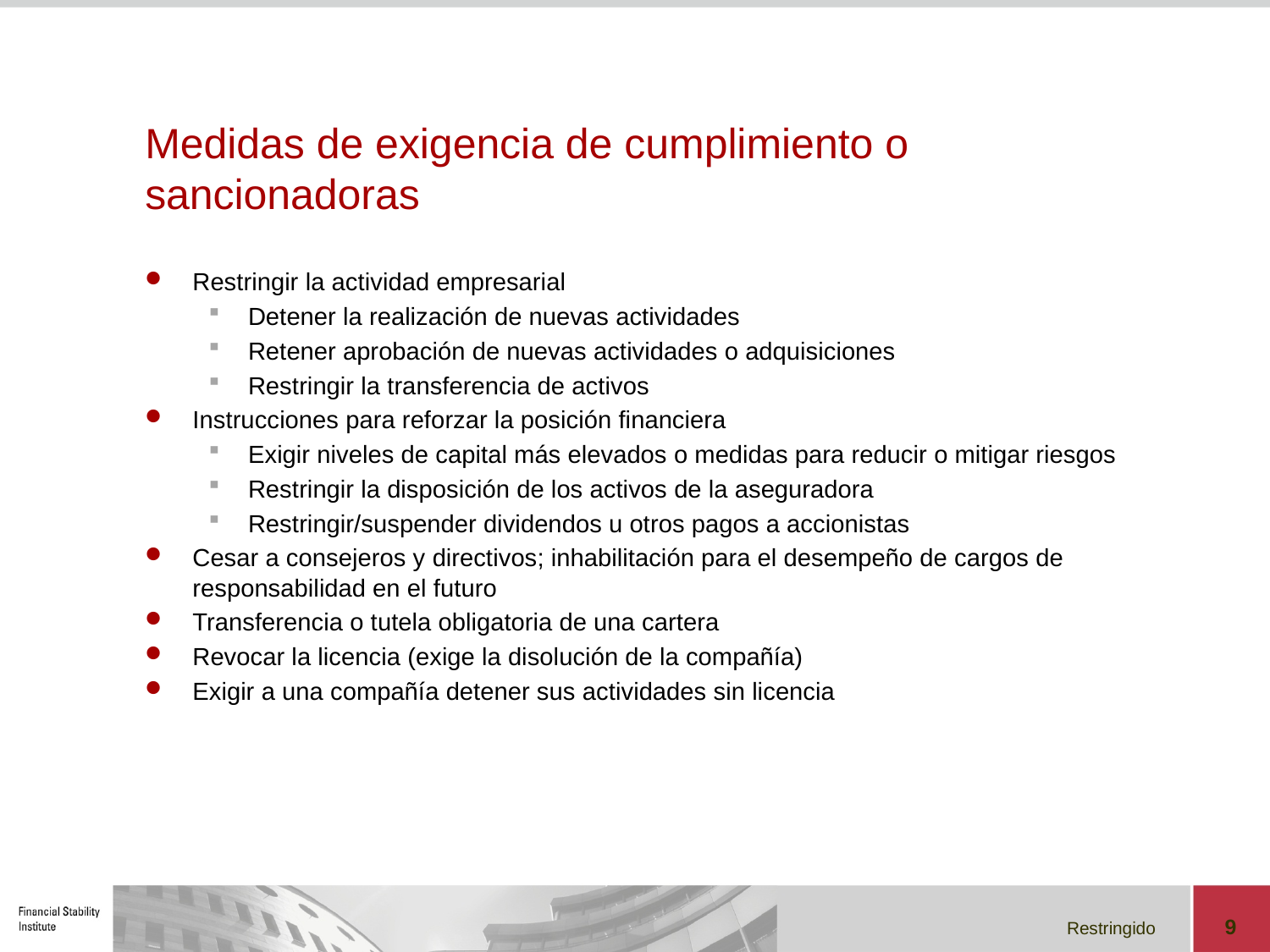

# Medidas de exigencia de cumplimiento o sancionadoras
Restringir la actividad empresarial
Detener la realización de nuevas actividades
Retener aprobación de nuevas actividades o adquisiciones
Restringir la transferencia de activos
Instrucciones para reforzar la posición financiera
Exigir niveles de capital más elevados o medidas para reducir o mitigar riesgos
Restringir la disposición de los activos de la aseguradora
Restringir/suspender dividendos u otros pagos a accionistas
Cesar a consejeros y directivos; inhabilitación para el desempeño de cargos de responsabilidad en el futuro
Transferencia o tutela obligatoria de una cartera
Revocar la licencia (exige la disolución de la compañía)
Exigir a una compañía detener sus actividades sin licencia

9